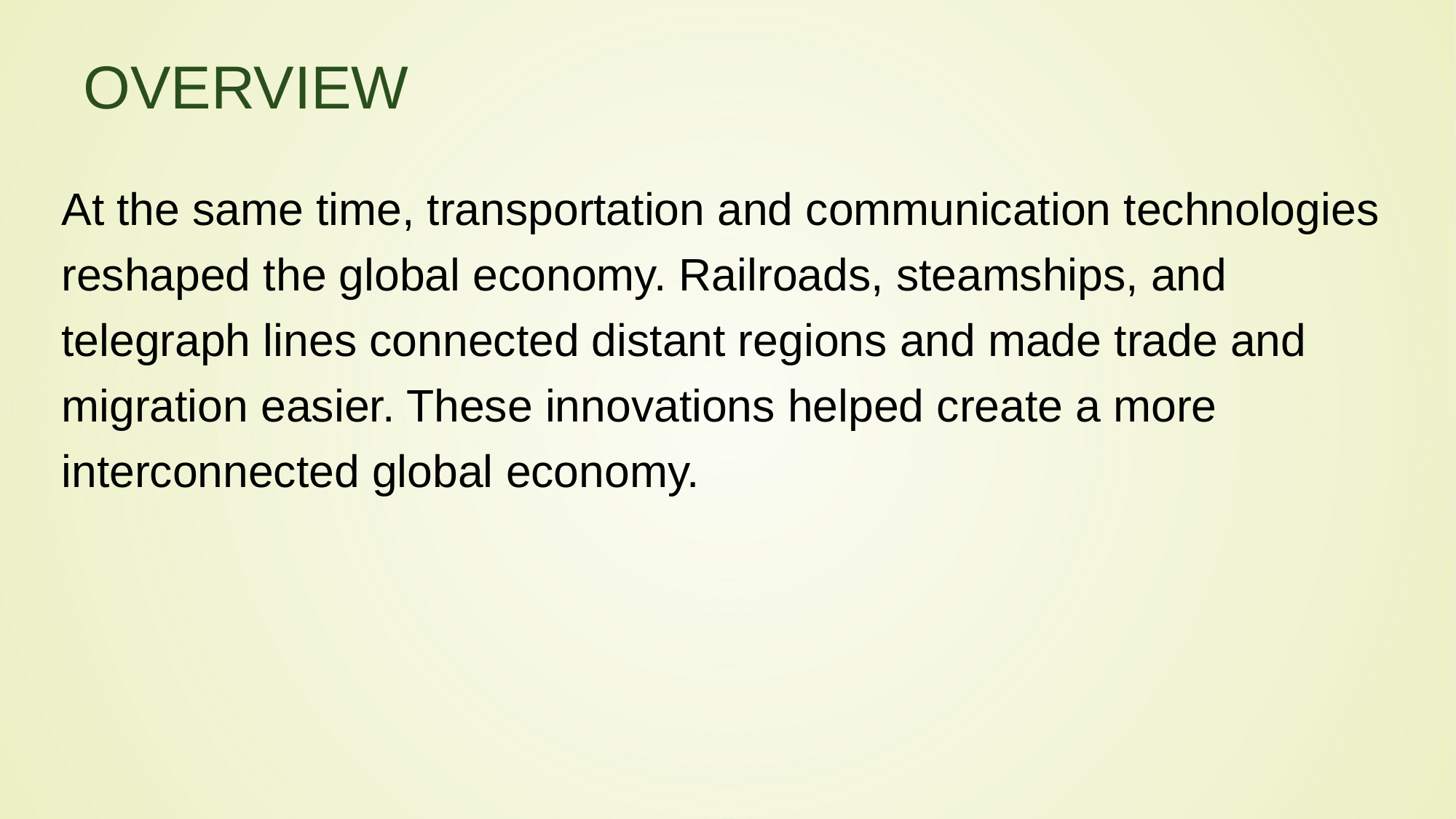

# Overview
At the same time, transportation and communication technologies reshaped the global economy. Railroads, steamships, and telegraph lines connected distant regions and made trade and migration easier. These innovations helped create a more interconnected global economy.